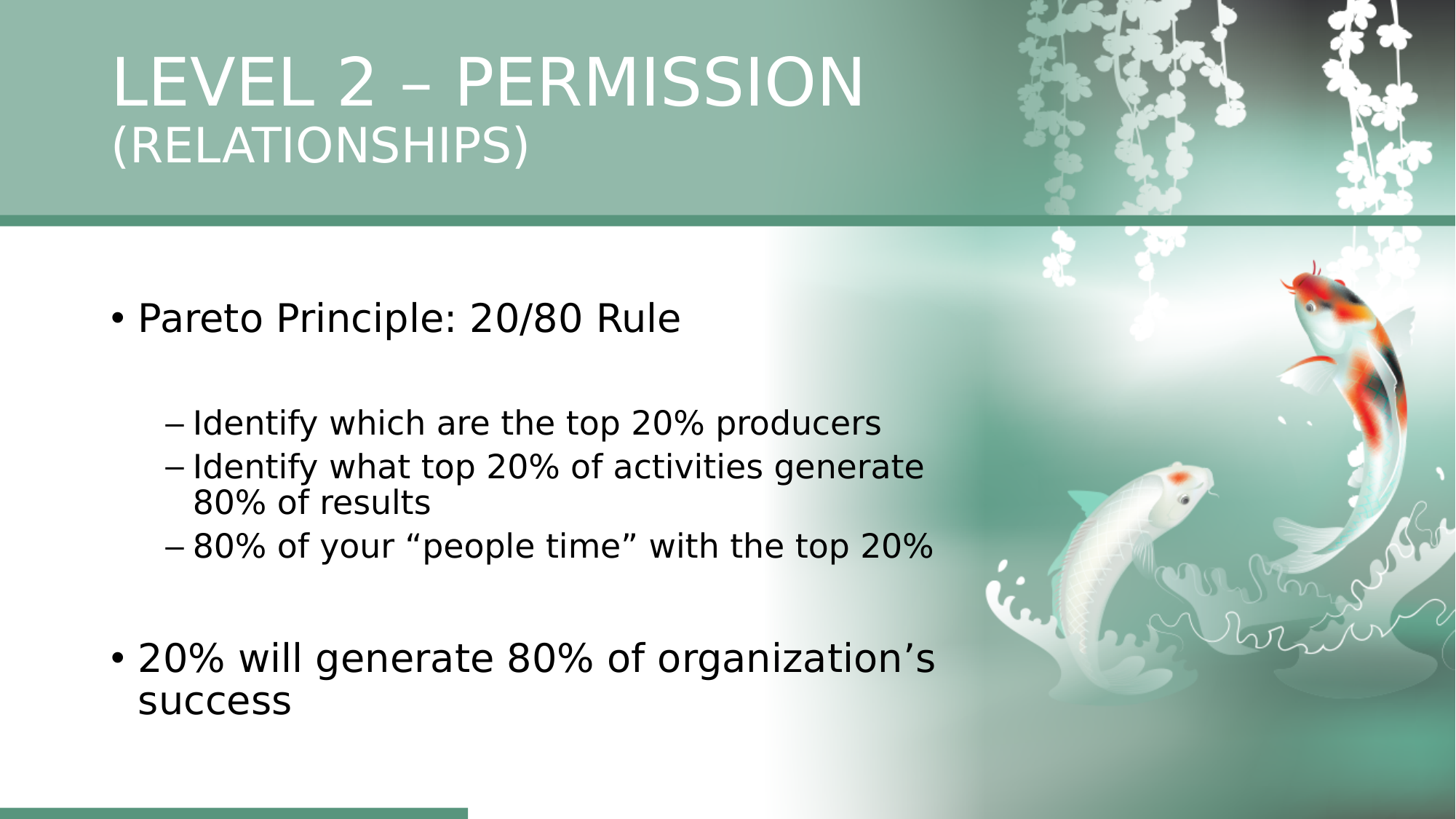

LEVEL 2 – PERMISSION
(RELATIONSHIPS)

Pareto Principle: 20/80 Rule

Identify which are the top 20% producers
Identify what top 20% of activities generate 80% of results
80% of your “people time” with the top 20%

20% will generate 80% of organization’s success